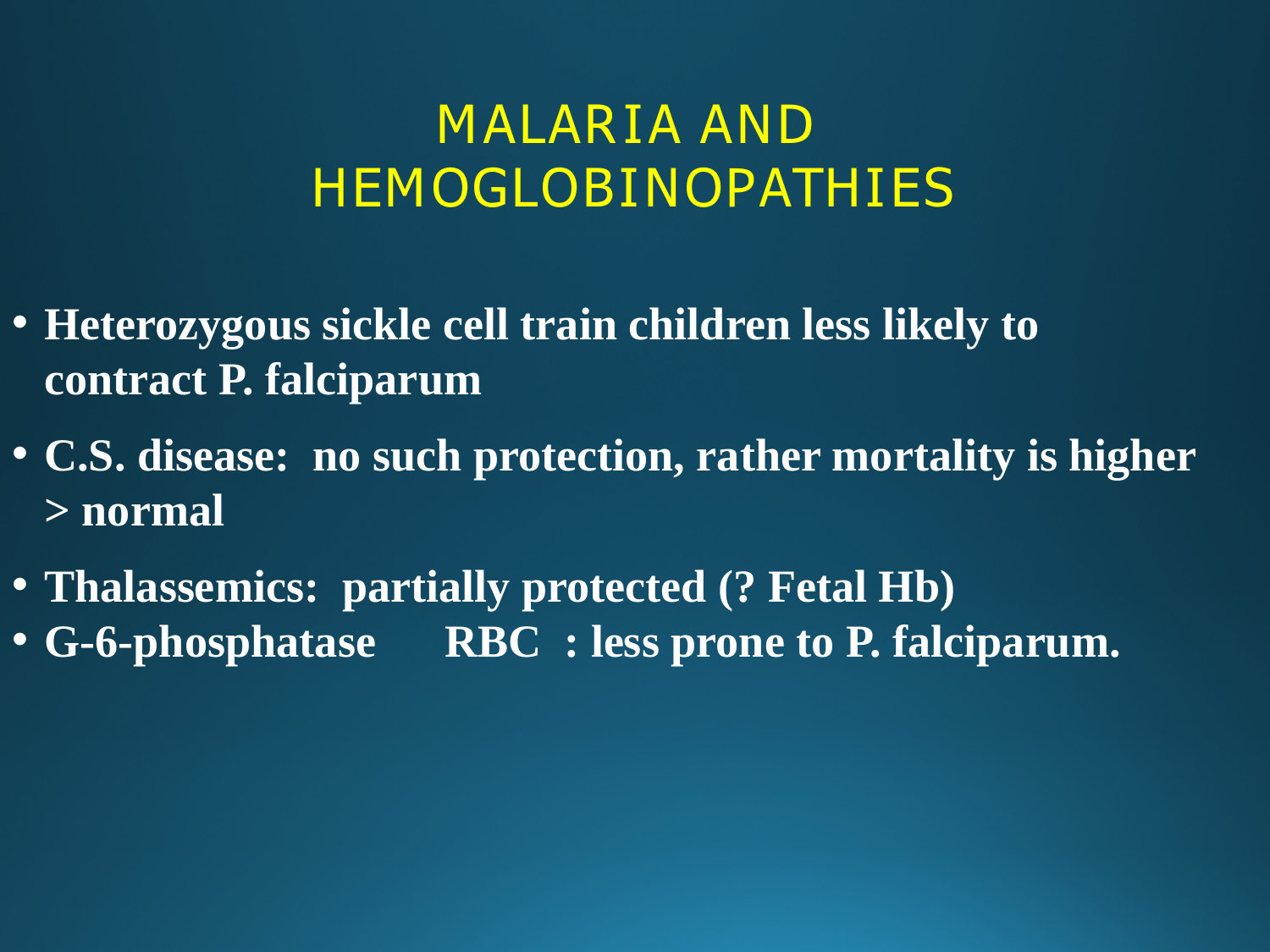

MALARIA AND
HEMOGLOBINOPATHIES

Heterozygous sickle cell train children less likely to contract P. falciparum

C.S. disease:  no such protection, rather mortality is higher > normal

Thalassemics:  partially protected (? Fetal Hb)
G-6-phosphatase      RBC  : less prone to P. falciparum.